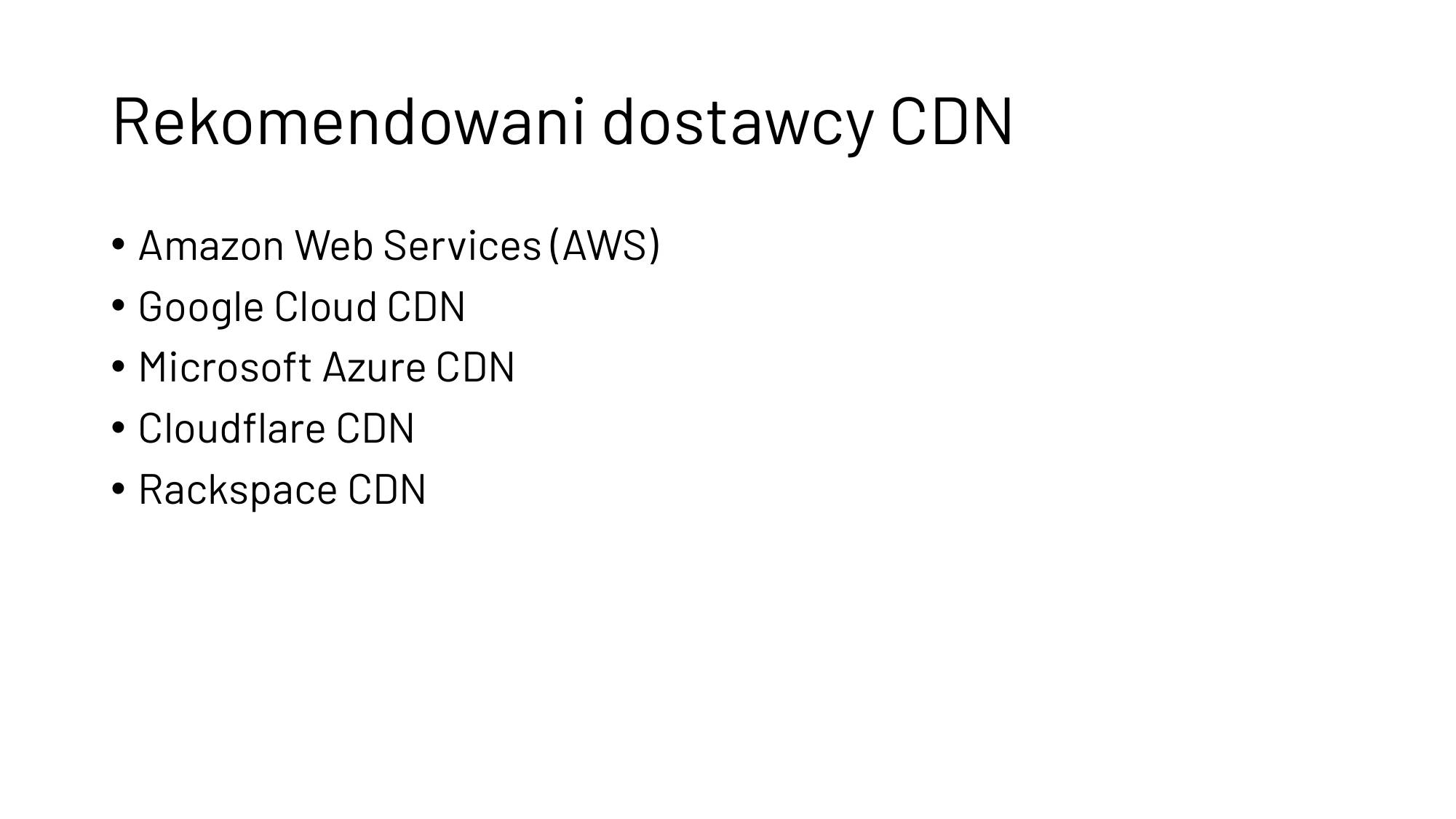

# Rekomendowani dostawcy CDN
Amazon Web Services (AWS)
Google Cloud CDN
Microsoft Azure CDN
Cloudflare CDN
Rackspace CDN